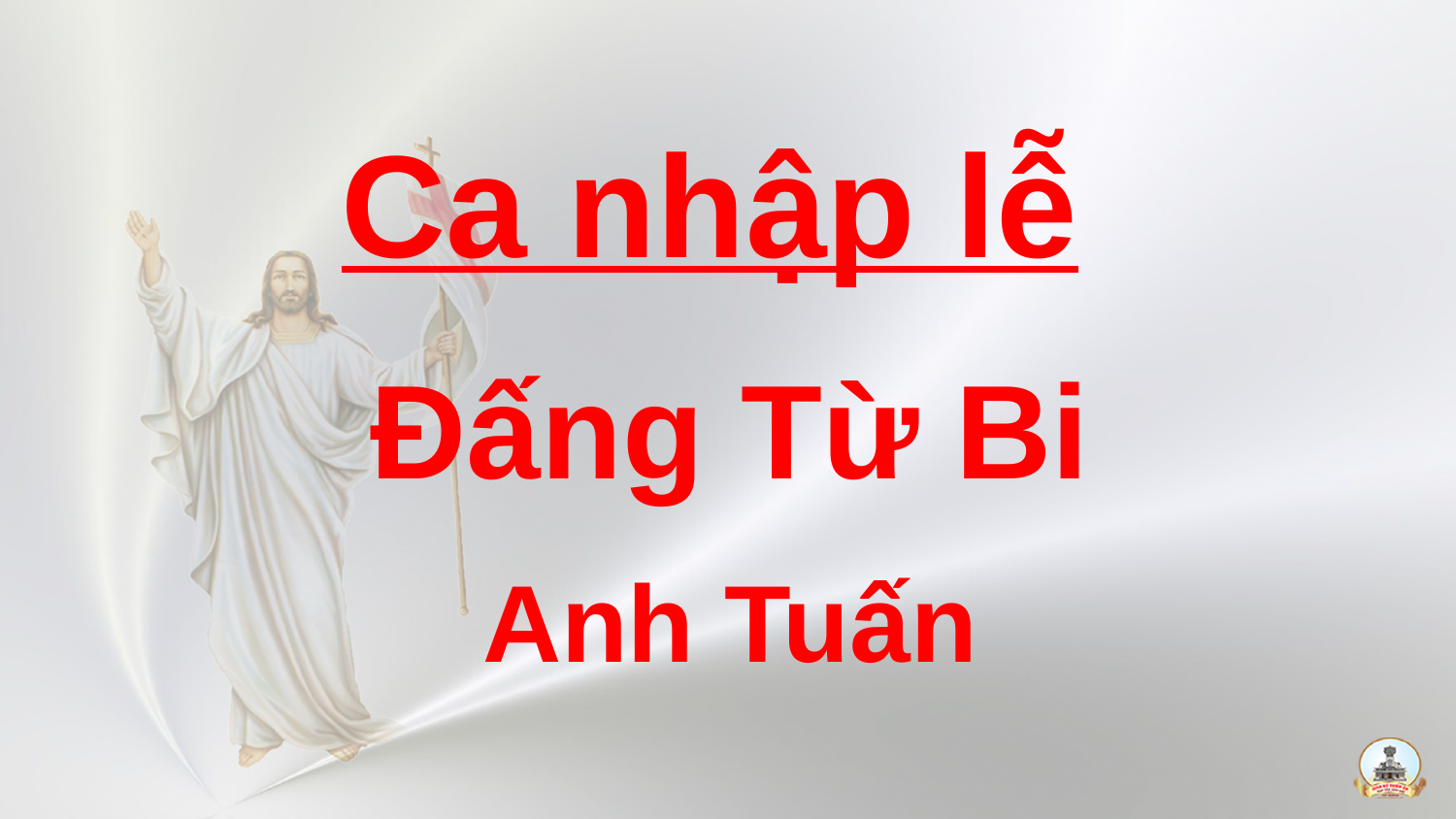

Ca nhập lễ
Đấng Từ Bi
Anh Tuấn